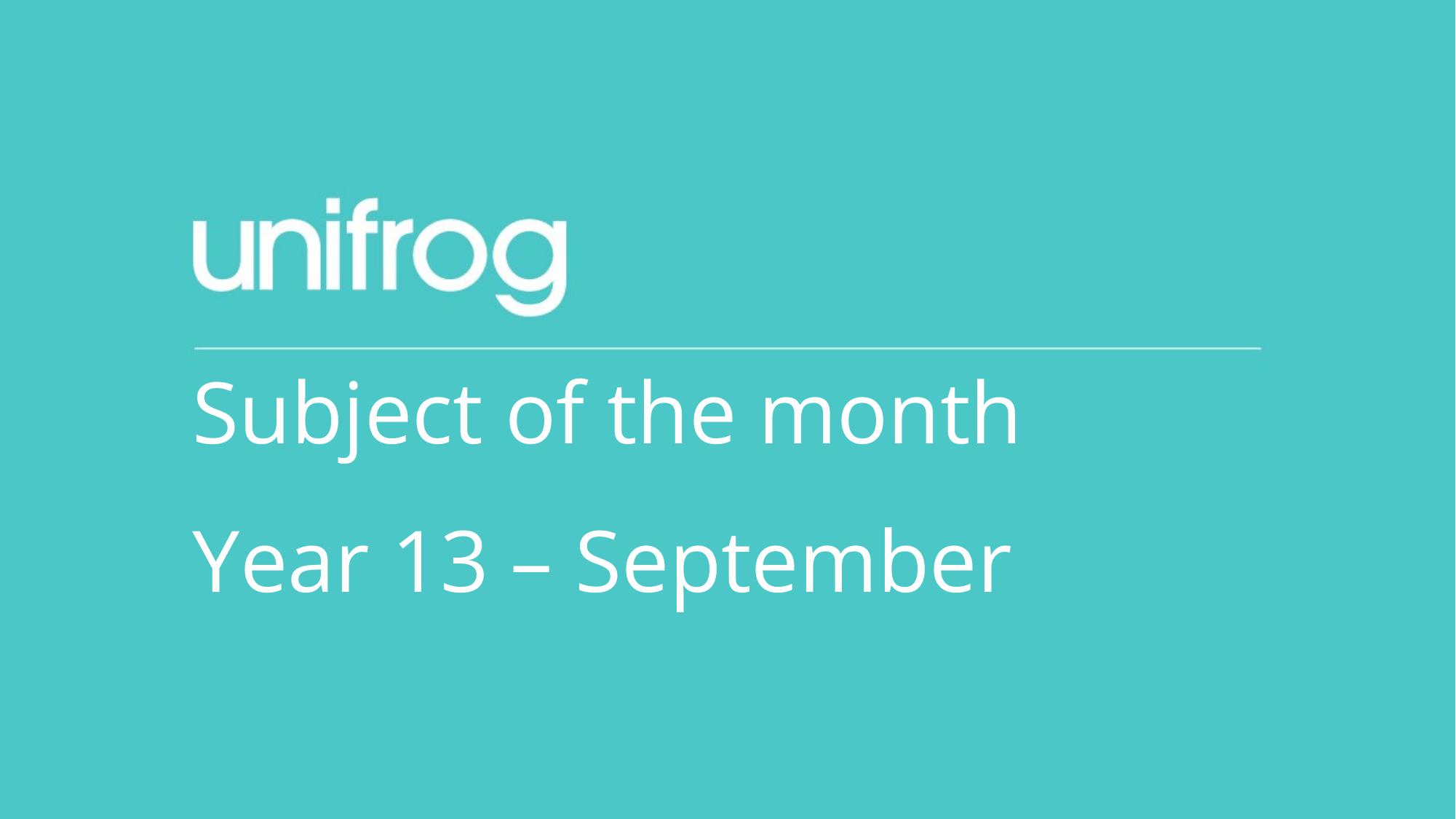

Subject of the month

Year 13 – September